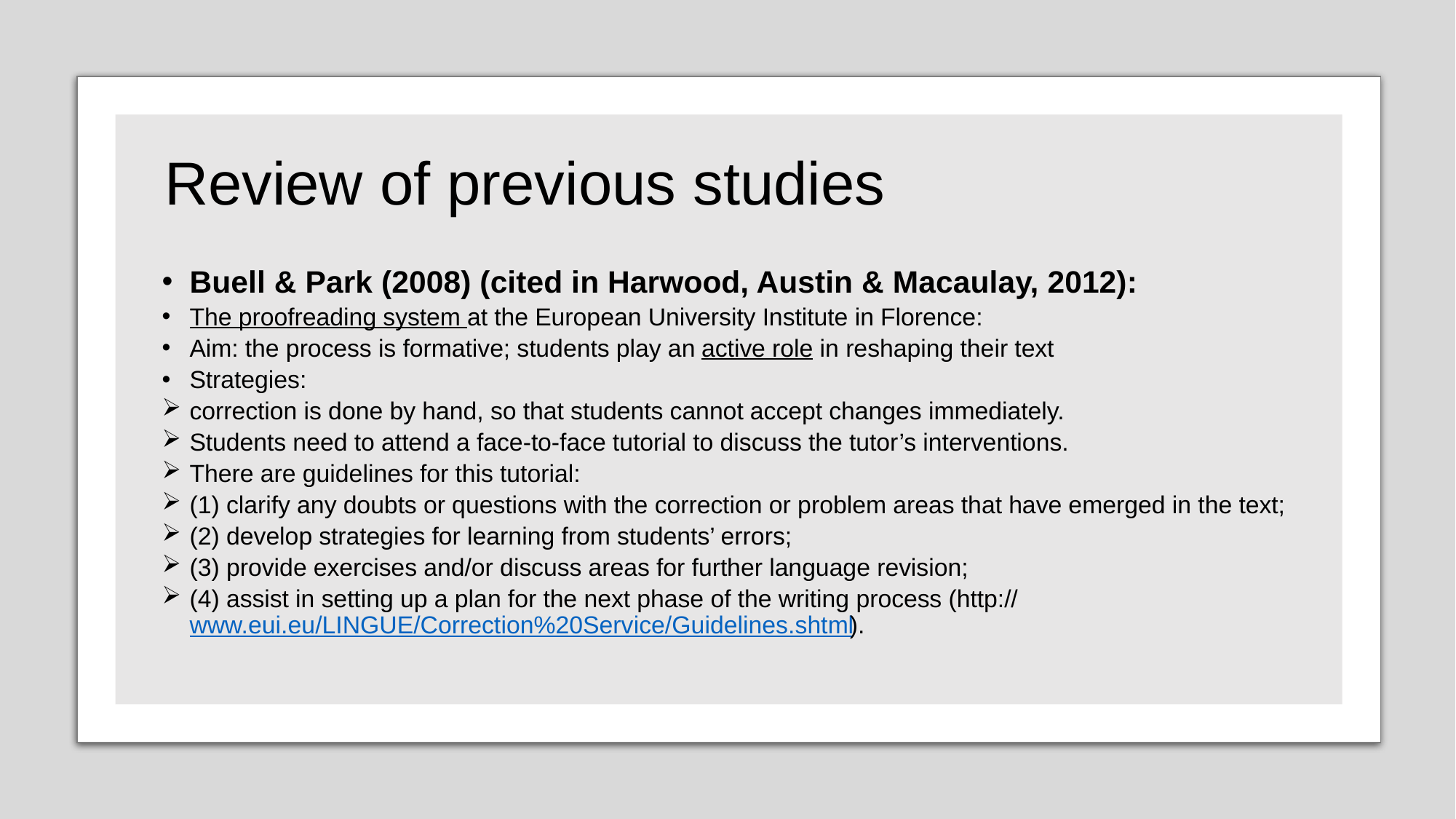

# Review of previous studies

Buell & Park (2008) (cited in Harwood, Austin & Macaulay, 2012):
The proofreading system at the European University Institute in Florence:
Aim: the process is formative; students play an active role in reshaping their text
Strategies:
correction is done by hand, so that students cannot accept changes immediately.
Students need to attend a face-to-face tutorial to discuss the tutor’s interventions.
There are guidelines for this tutorial:
(1) clarify any doubts or questions with the correction or problem areas that have emerged in the text;
(2) develop strategies for learning from students’ errors;
(3) provide exercises and/or discuss areas for further language revision;
(4) assist in setting up a plan for the next phase of the writing process (http:// www.eui.eu/LINGUE/Correction%20Service/Guidelines.shtml).